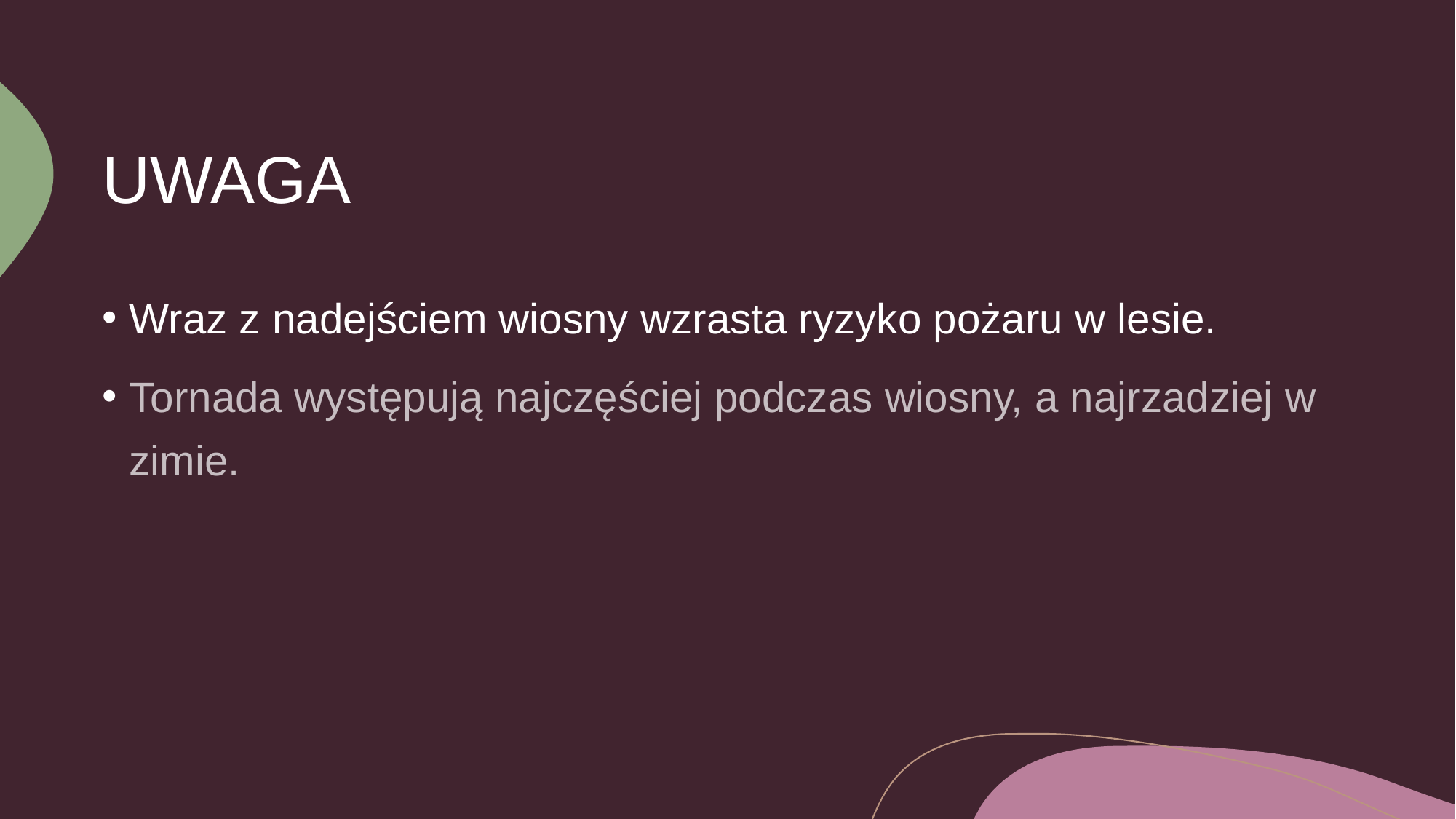

# UWAGA
Wraz z nadejściem wiosny wzrasta ryzyko pożaru w lesie.
Tornada występują najczęściej podczas wiosny, a najrzadziej w zimie.